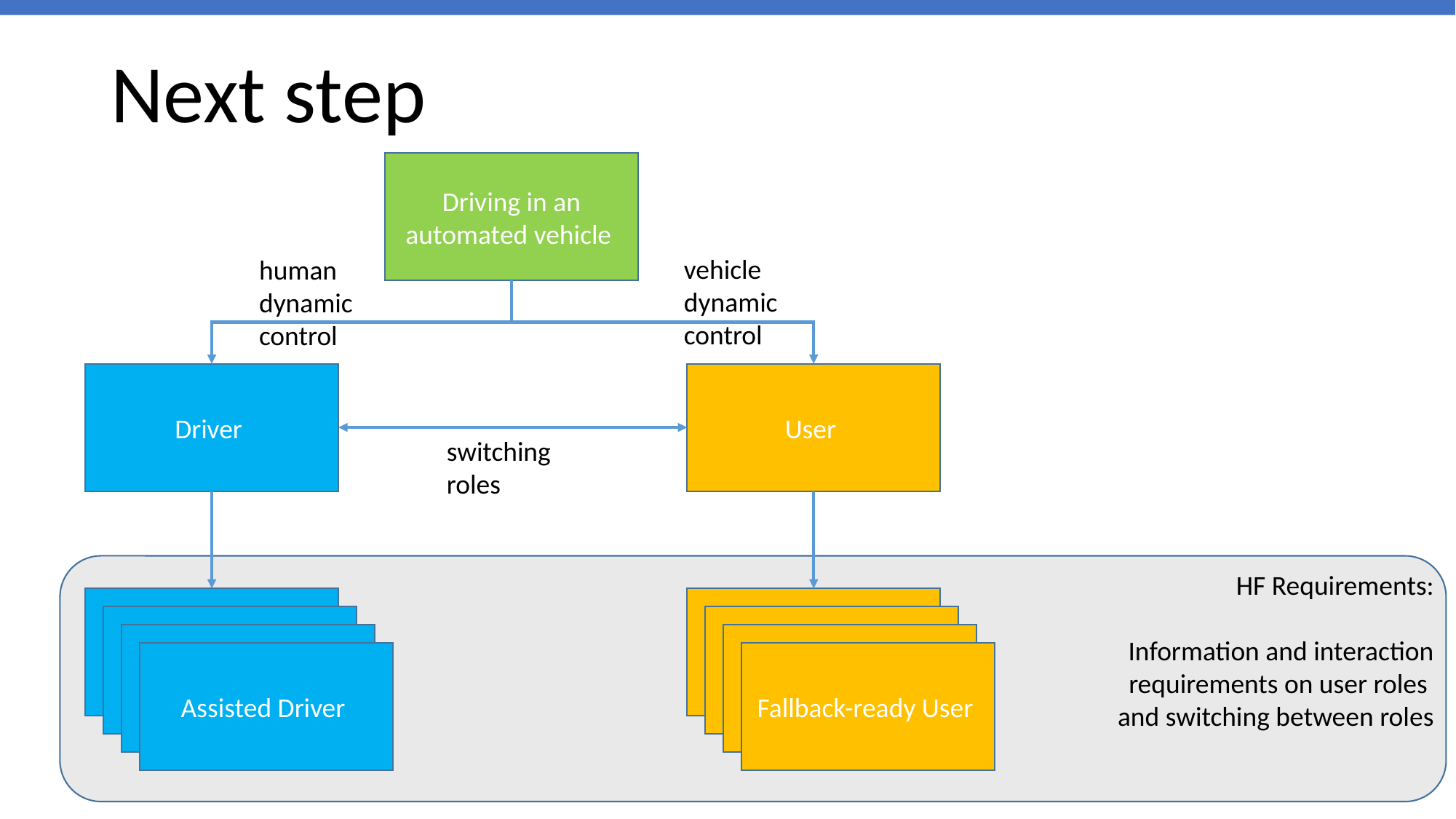

# Next step
Driving in an automated vehicle
vehicle dynamic control
human dynamic control
User
Driver
switching roles
HF Requirements:

Information and interaction
requirements on user roles
and switching between roles
Assisted Driver
Fallback-ready User
Assisted Driver
Fallback-ready User
Assisted Driver
Fallback-ready User
Assisted Driver
Fallback-ready User